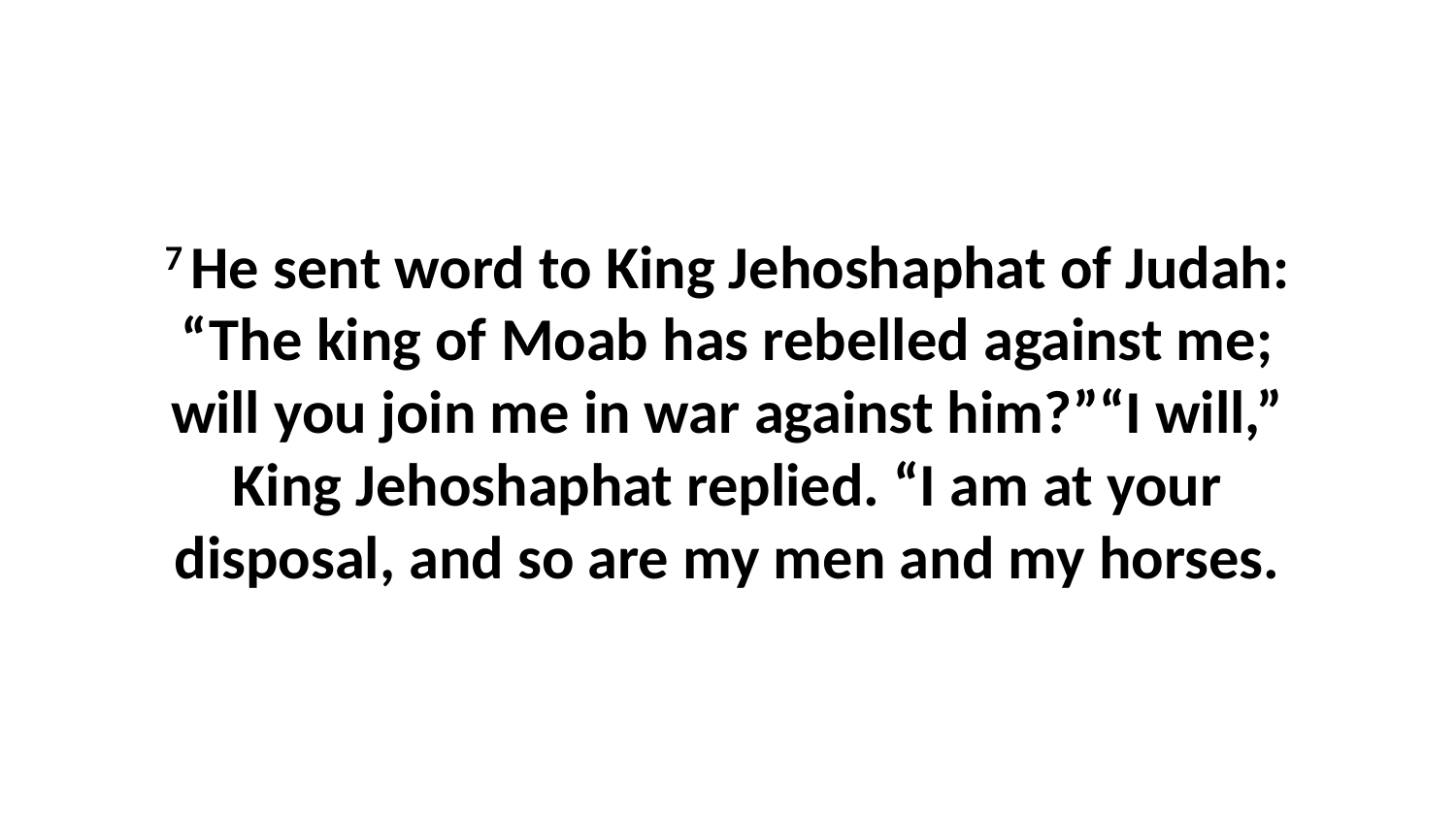

7 He sent word to King Jehoshaphat of Judah: “The king of Moab has rebelled against me; will you join me in war against him?”“I will,” King Jehoshaphat replied. “I am at your disposal, and so are my men and my horses.